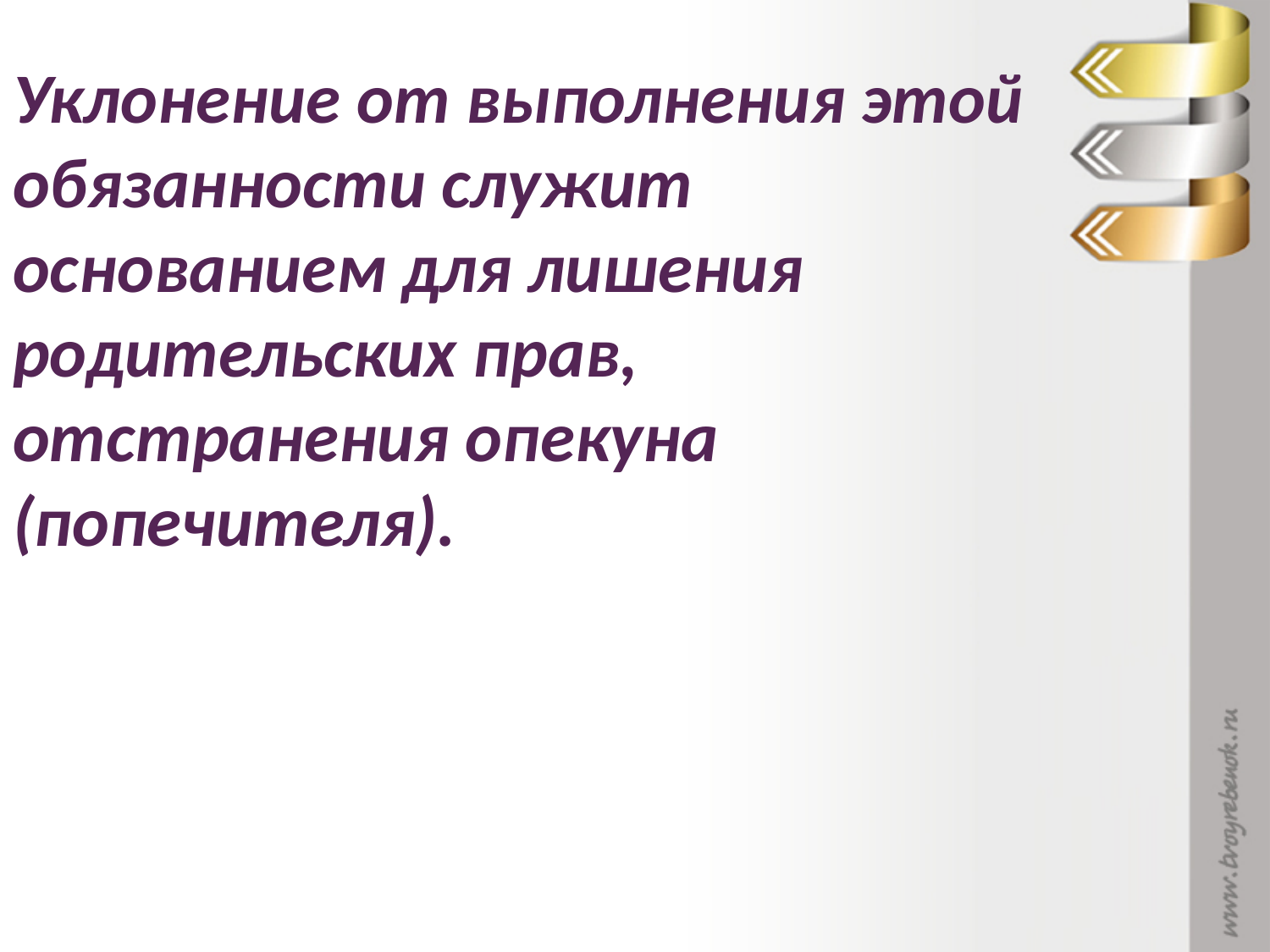

Уклонение от выполнения этой обязанности служит основанием для лишения родительских прав, отстранения опекуна (попечителя).